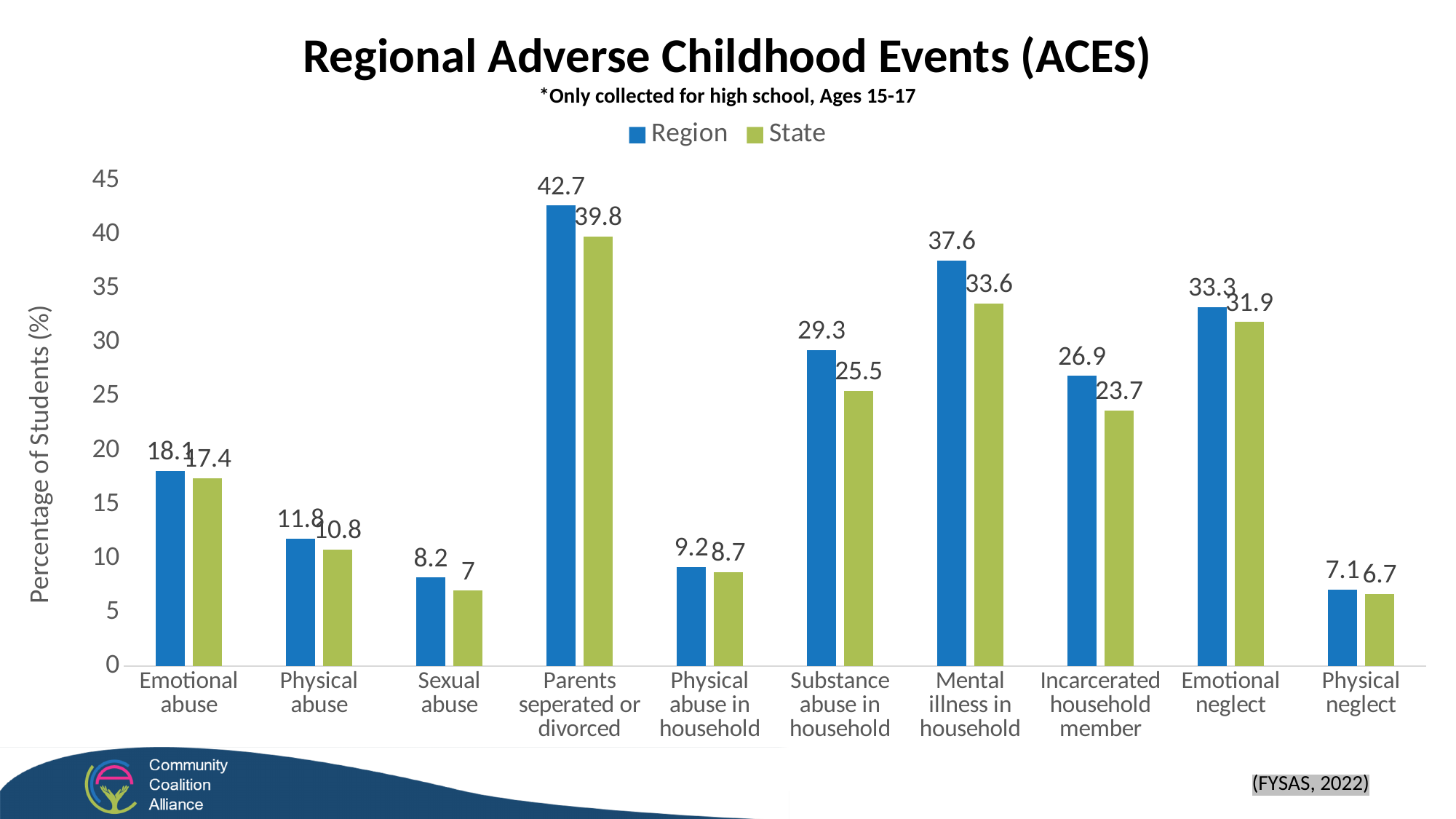

Regional Adverse Childhood Events (ACES)
*Only collected for high school, Ages 15-17

### Chart

| Category | Region | State |
|---|---|---|
| Emotional abuse | 18.1 | 17.4 |
| Physical abuse | 11.8 | 10.8 |
| Sexual abuse | 8.2 | 7.0 |
| Parents seperated or divorced | 42.7 | 39.8 |
| Physical abuse in household | 9.2 | 8.7 |
| Substance abuse in household | 29.3 | 25.5 |
| Mental illness in household | 37.6 | 33.6 |
| Incarcerated household member | 26.9 | 23.7 |
| Emotional neglect | 33.3 | 31.9 |
| Physical neglect | 7.1 | 6.7 |
(FYSAS, 2022)